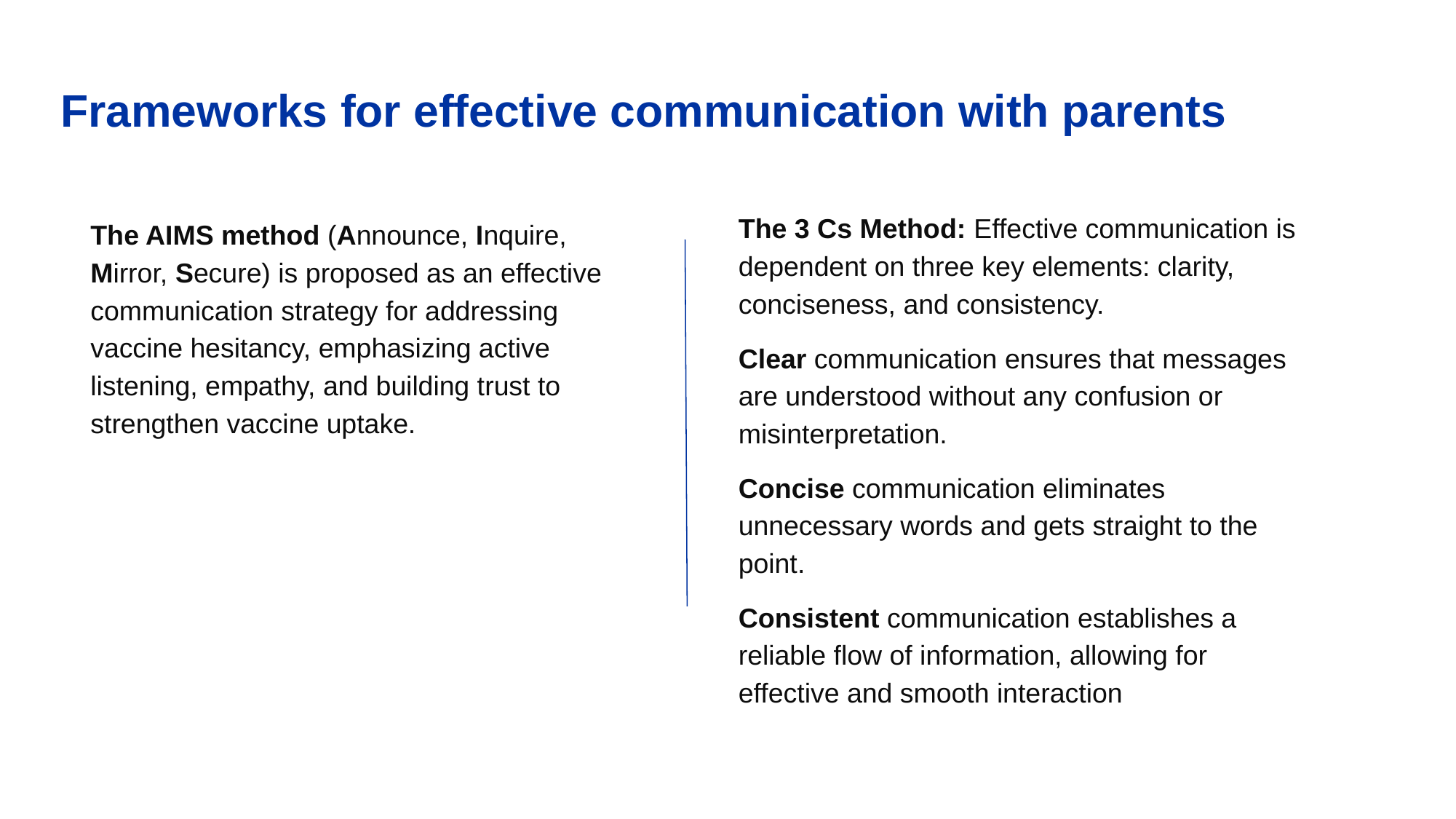

# Frameworks for effective communication with parents

The 3 Cs Method: Effective communication is dependent on three key elements: clarity, conciseness, and consistency.
Clear communication ensures that messages are understood without any confusion or misinterpretation.
Concise communication eliminates unnecessary words and gets straight to the point.
Consistent communication establishes a reliable flow of information, allowing for effective and smooth interaction
The AIMS method (Announce, Inquire, Mirror, Secure) is proposed as an effective communication strategy for addressing vaccine hesitancy, emphasizing active listening, empathy, and building trust to strengthen vaccine uptake.